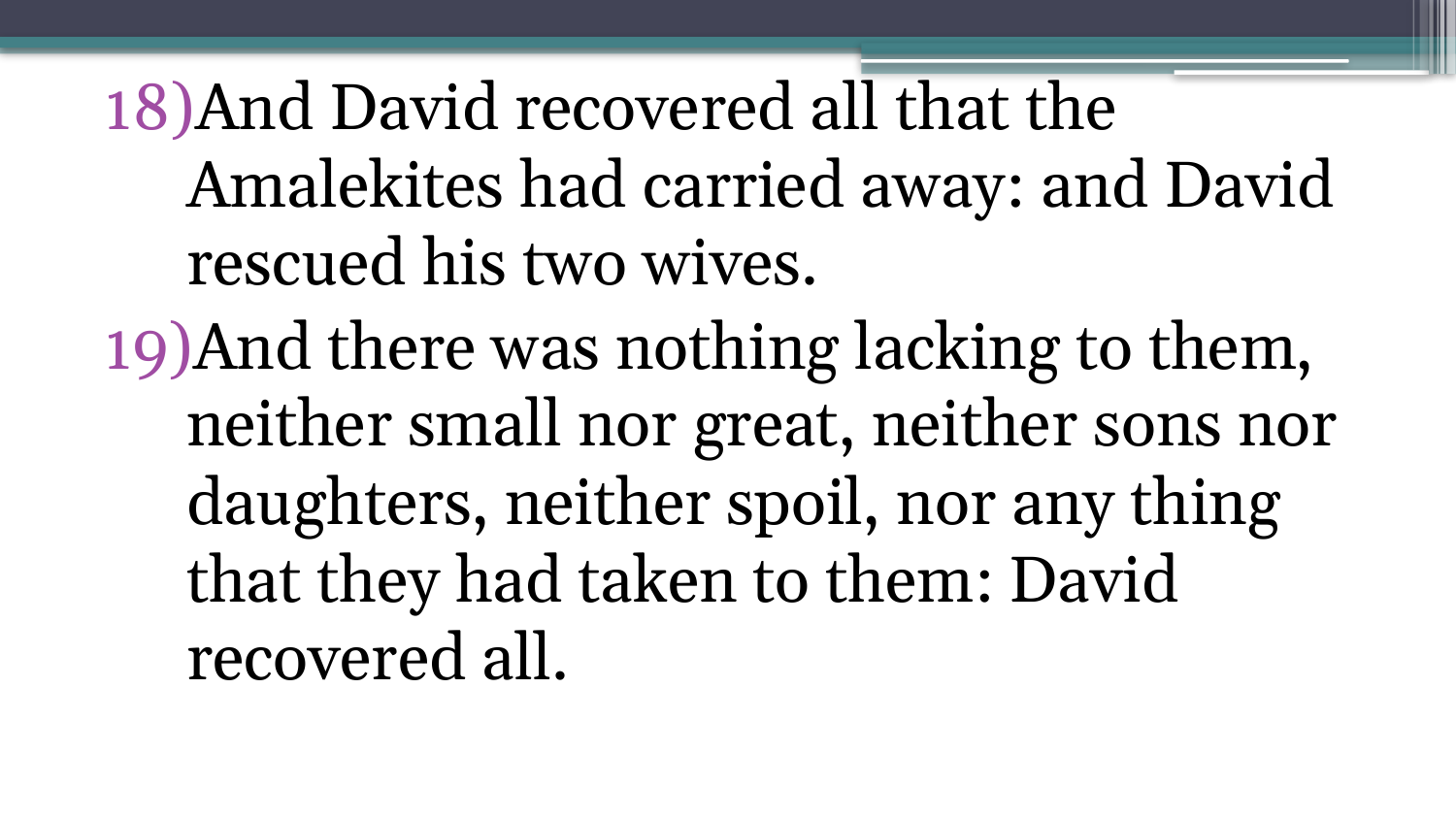

And David recovered all that the Amalekites had carried away: and David rescued his two wives.
And there was nothing lacking to them, neither small nor great, neither sons nor daughters, neither spoil, nor any thing that they had taken to them: David recovered all.